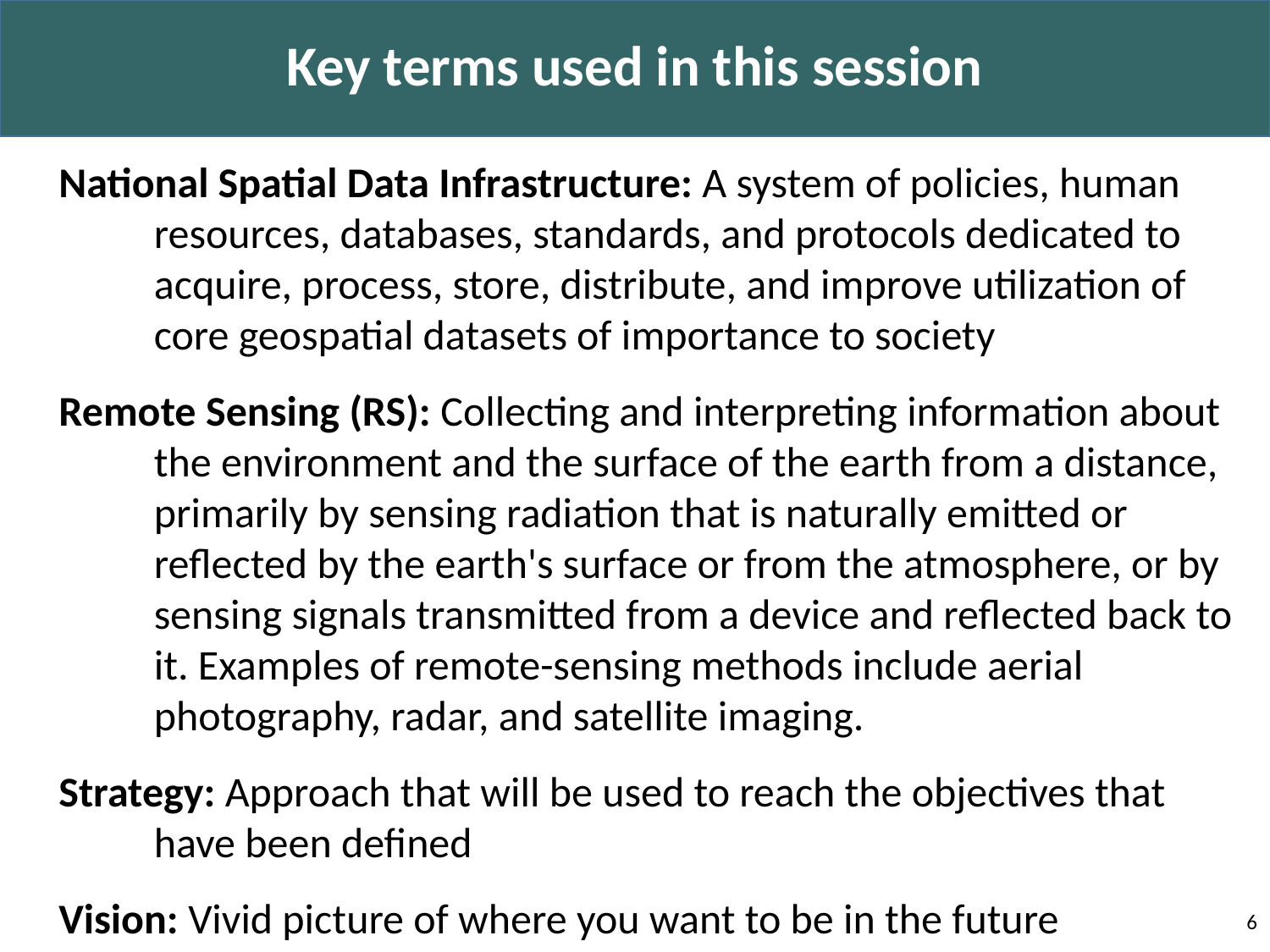

Key terms used in this session
National Spatial Data Infrastructure: A system of policies, human resources, databases, standards, and protocols dedicated to acquire, process, store, distribute, and improve utilization of core geospatial datasets of importance to society

Remote Sensing (RS): Collecting and interpreting information about the environment and the surface of the earth from a distance, primarily by sensing radiation that is naturally emitted or reflected by the earth's surface or from the atmosphere, or by sensing signals transmitted from a device and reflected back to it. Examples of remote-sensing methods include aerial photography, radar, and satellite imaging.

Strategy: Approach that will be used to reach the objectives that have been defined

Vision: Vivid picture of where you want to be in the future
6